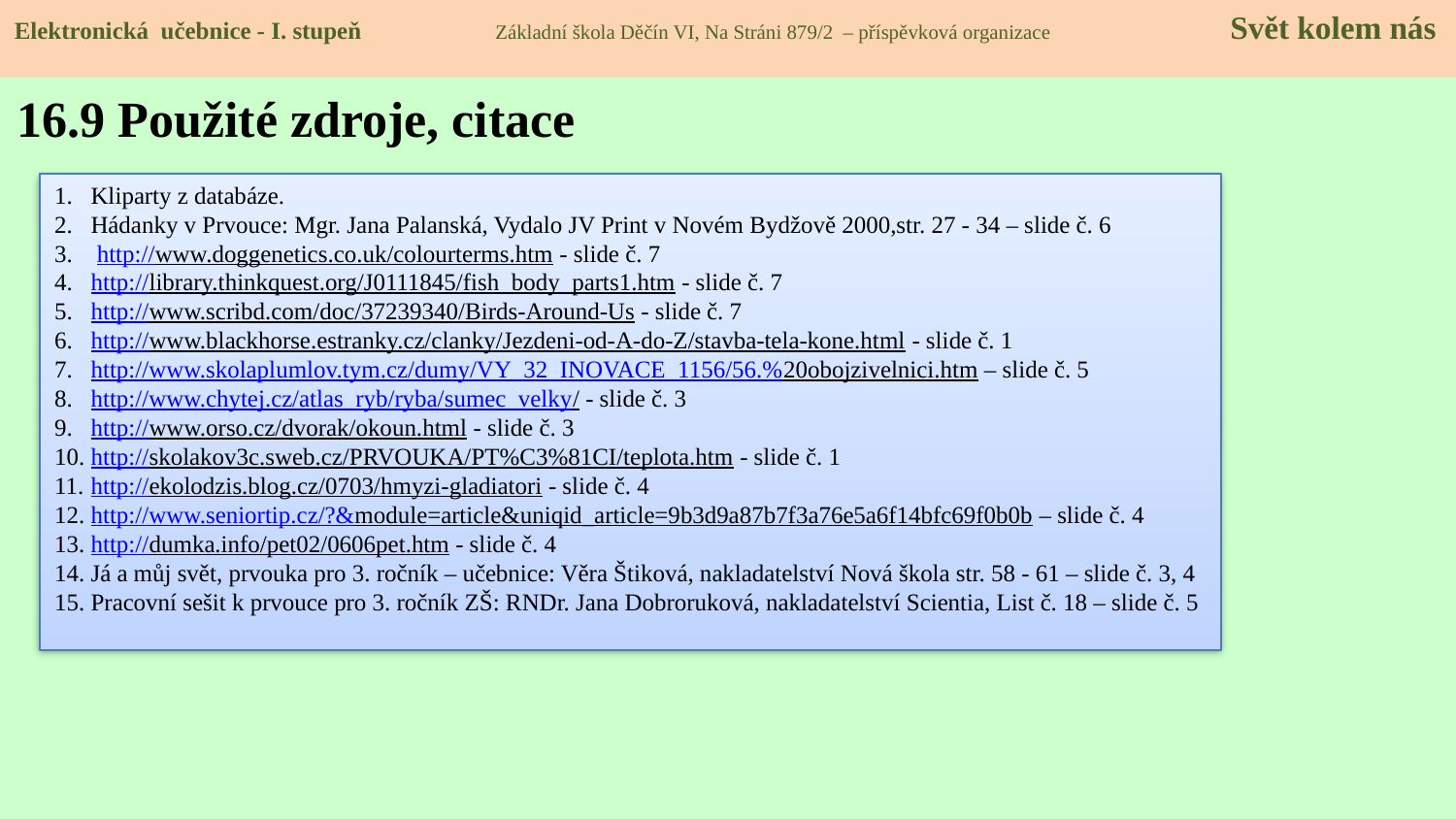

Elektronická  učebnice - I. stupeň                      Základní škola Děčín VI, Na Stráni 879/2  – příspěvková organizace                       	          Svět kolem nás

16.9 Použité zdroje, citace
Kliparty z databáze.
Hádanky v Prvouce: Mgr. Jana Palanská, Vydalo JV Print v Novém Bydžově 2000,str. 27 - 34 – slide č. 6
 http://www.doggenetics.co.uk/colourterms.htm - slide č. 7
http://library.thinkquest.org/J0111845/fish_body_parts1.htm - slide č. 7
http://www.scribd.com/doc/37239340/Birds-Around-Us - slide č. 7
http://www.blackhorse.estranky.cz/clanky/Jezdeni-od-A-do-Z/stavba-tela-kone.html - slide č. 1
http://www.skolaplumlov.tym.cz/dumy/VY_32_INOVACE_1156/56.%20obojzivelnici.htm – slide č. 5
http://www.chytej.cz/atlas_ryb/ryba/sumec_velky/ - slide č. 3
http://www.orso.cz/dvorak/okoun.html - slide č. 3
http://skolakov3c.sweb.cz/PRVOUKA/PT%C3%81CI/teplota.htm - slide č. 1
http://ekolodzis.blog.cz/0703/hmyzi-gladiatori - slide č. 4
http://www.seniortip.cz/?&module=article&uniqid_article=9b3d9a87b7f3a76e5a6f14bfc69f0b0b – slide č. 4
http://dumka.info/pet02/0606pet.htm - slide č. 4
Já a můj svět, prvouka pro 3. ročník – učebnice: Věra Štiková, nakladatelství Nová škola str. 58 - 61 – slide č. 3, 4
Pracovní sešit k prvouce pro 3. ročník ZŠ: RNDr. Jana Dobroruková, nakladatelství Scientia, List č. 18 – slide č. 5